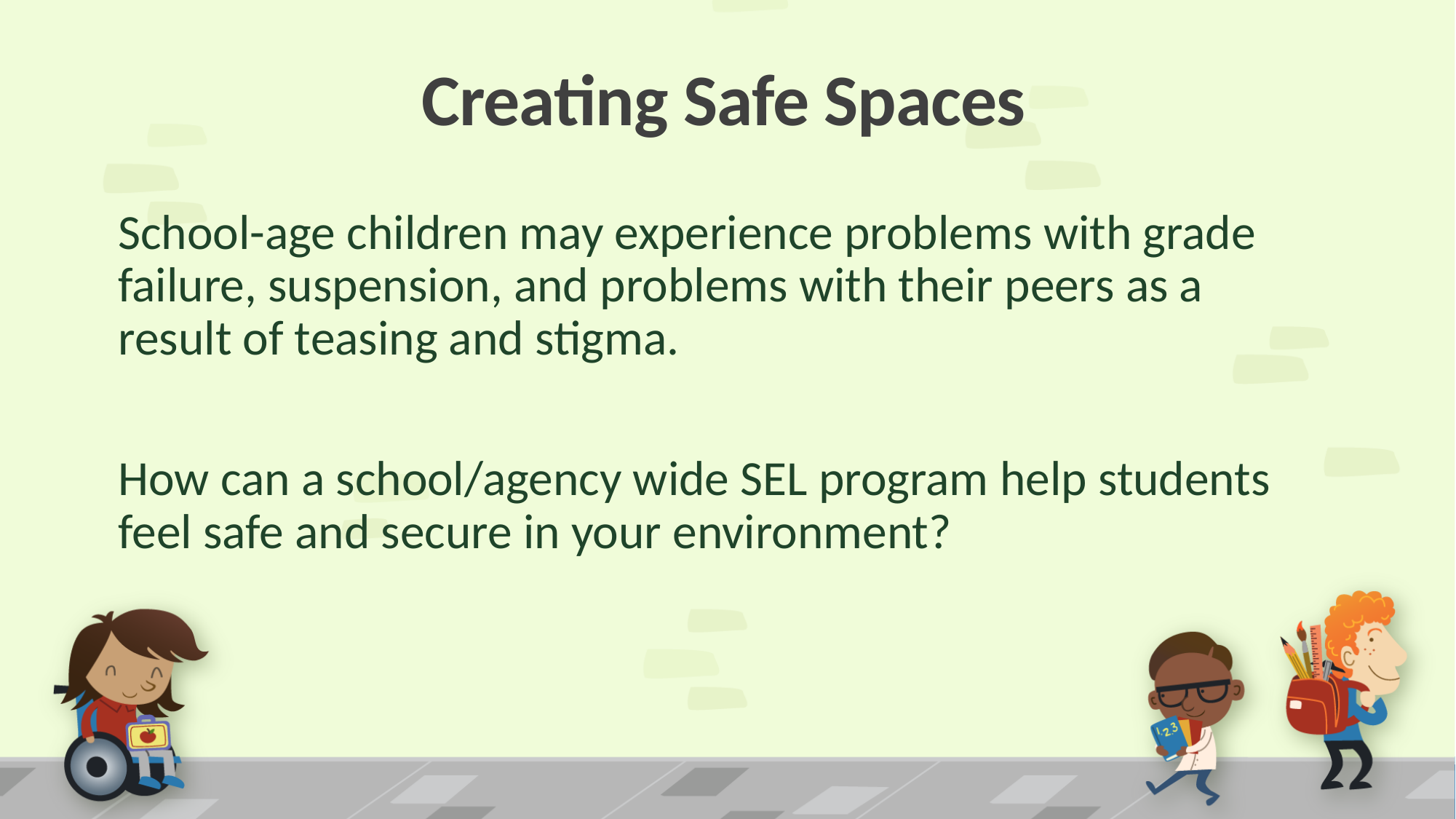

# Creating Safe Spaces

School-age children may experience problems with grade failure, suspension, and problems with their peers as a result of teasing and stigma.

How can a school/agency wide SEL program help students feel safe and secure in your environment?